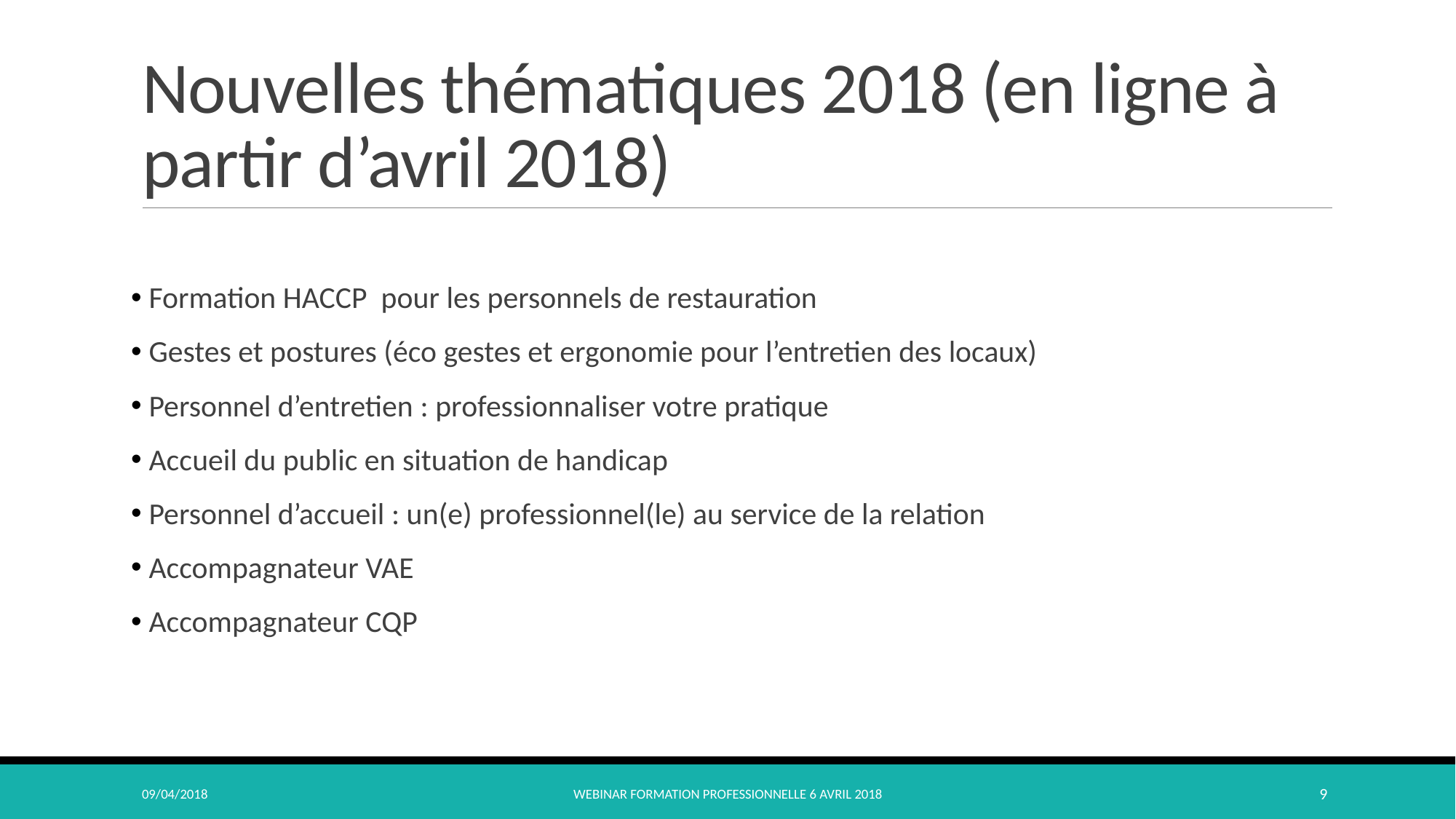

# Nouvelles thématiques 2018 (en ligne à partir d’avril 2018)
 Formation HACCP  pour les personnels de restauration
 Gestes et postures (éco gestes et ergonomie pour l’entretien des locaux)
 Personnel d’entretien : professionnaliser votre pratique
 Accueil du public en situation de handicap
 Personnel d’accueil : un(e) professionnel(le) au service de la relation
 Accompagnateur VAE
 Accompagnateur CQP
09/04/2018
webinar Formation Professionnelle 6 avril 2018
9